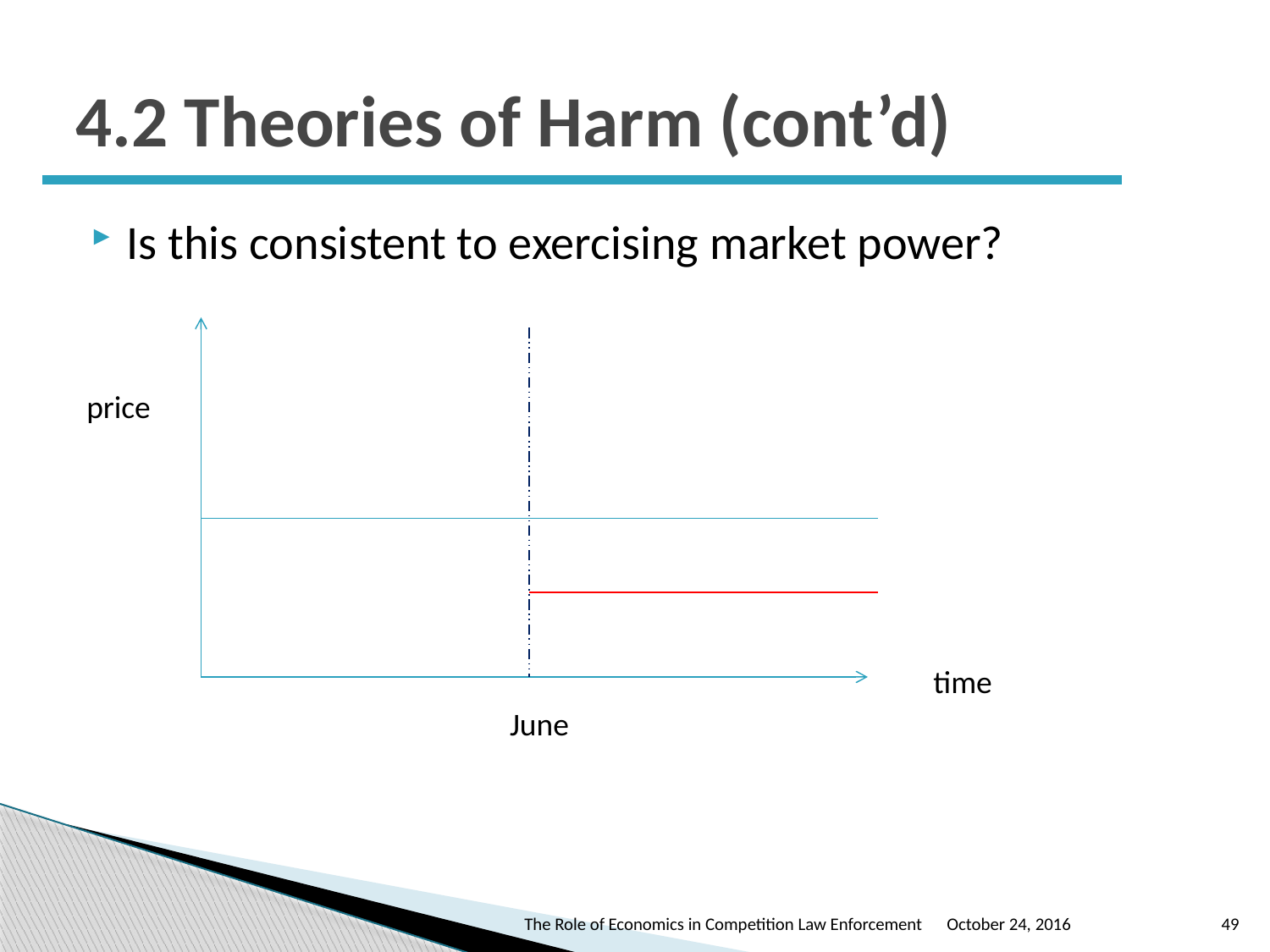

# 4.2 Theories of Harm (cont’d)
Is this consistent to exercising market power?
price
time
June
The Role of Economics in Competition Law Enforcement
October 24, 2016
49